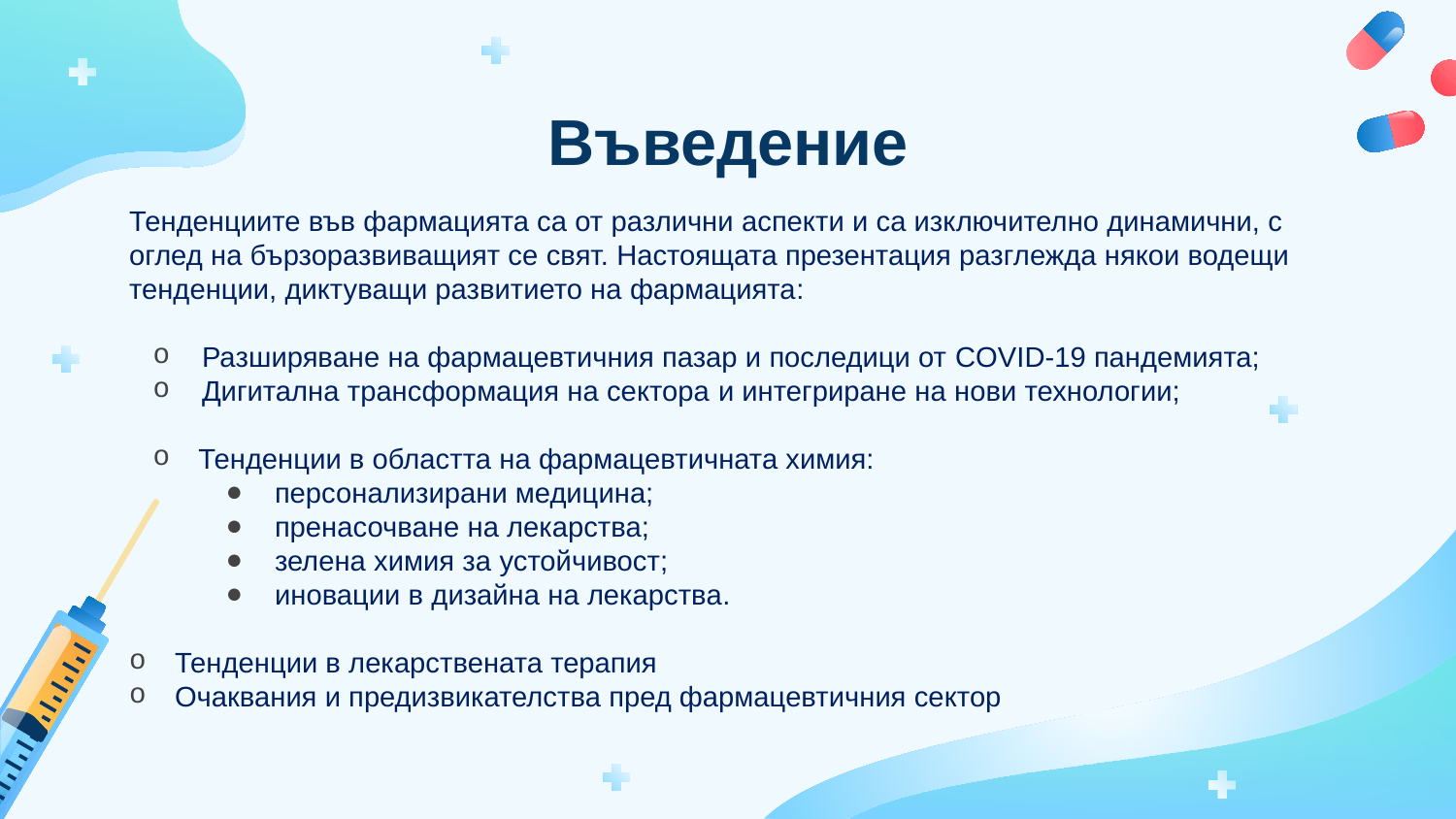

# Въведение
Тенденциите във фармацията са от различни аспекти и са изключително динамични, с оглед на бързоразвиващият се свят. Настоящата презентация разглежда някои водещи тенденции, диктуващи развитието на фармацията:

Разширяване на фармацевтичния пазар и последици от COVID-19 пандемията;
Дигитална трансформация на сектора и интегриране на нови технологии;

Тенденции в областта на фармацевтичната химия:
персонализирани медицина;
пренасочване на лекарства;
зелена химия за устойчивост;
иновации в дизайна на лекарства.

Тенденции в лекарствената терапия
Очаквания и предизвикателства пред фармацевтичния сектор